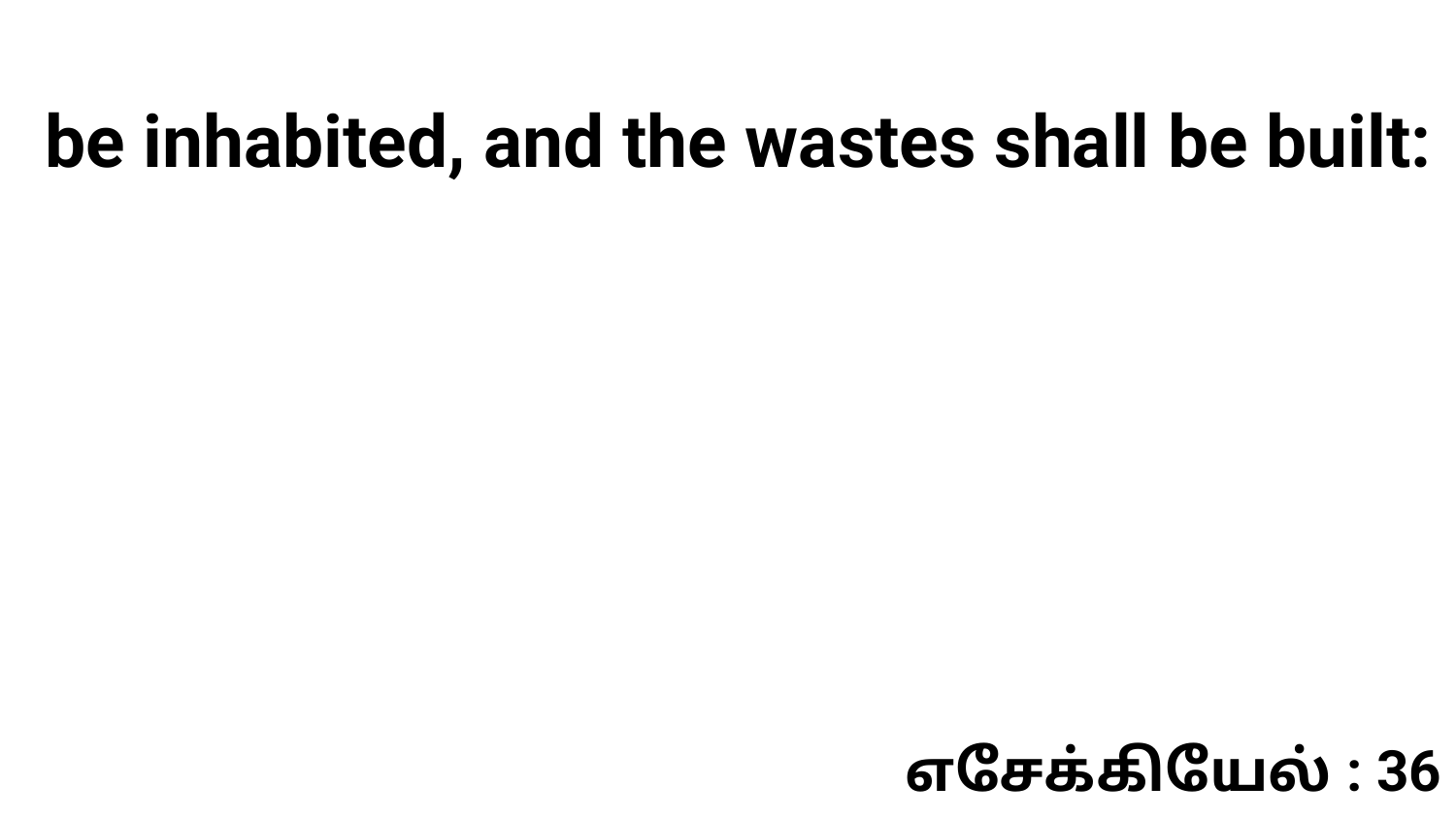

be inhabited, and the wastes shall be built:
எசேக்கியேல் : 36